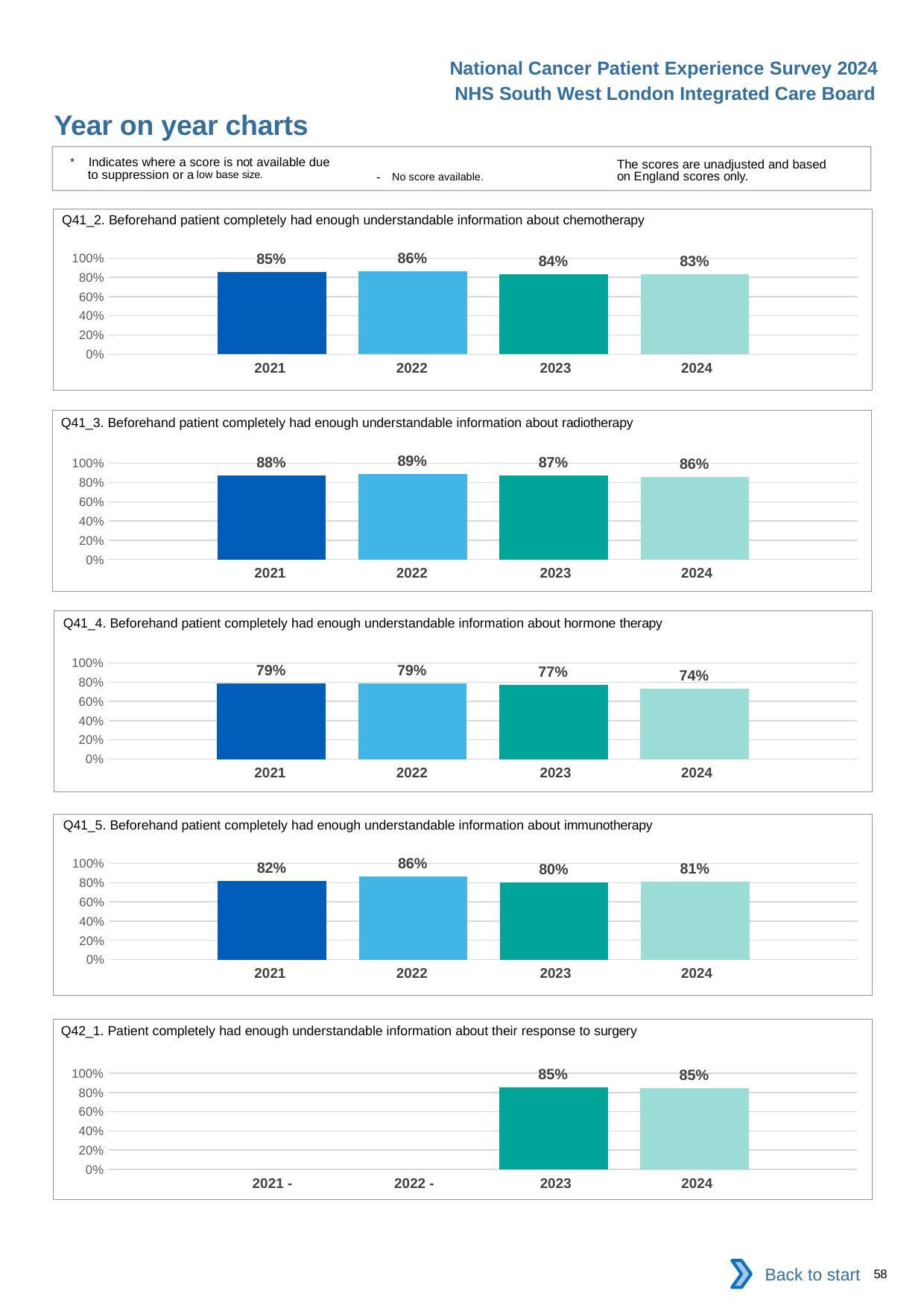

National Cancer Patient Experience Survey 2024
NHS South West London Integrated Care Board
Year on year charts

*  Indicates where a score is not available due to suppression or a low base size.
The scores are unadjusted and based on England scores only.
- No score available.
Q41_2. Beforehand patient completely had enough understandable information about chemotherapy

### Chart

| Category | 2021 | 2022 | 2023 | 2024 |
|---|---|---|---|---|
| Category 1 | 0.8544776 | 0.8608583 | 0.8355664 | 0.8341014 |
| 2021 | 2022 | 2023 | 2024 |
| --- | --- | --- | --- |
Q41_3. Beforehand patient completely had enough understandable information about radiotherapy

### Chart

| Category | 2021 | 2022 | 2023 | 2024 |
|---|---|---|---|---|
| Category 1 | 0.8763797 | 0.8918919 | 0.8702461 | 0.8576923 |
| 2021 | 2022 | 2023 | 2024 |
| --- | --- | --- | --- |
Q41_4. Beforehand patient completely had enough understandable information about hormone therapy

### Chart

| Category | 2021 | 2022 | 2023 | 2024 |
|---|---|---|---|---|
| Category 1 | 0.7902622 | 0.7854545 | 0.7738095 | 0.7350427 |
| 2021 | 2022 | 2023 | 2024 |
| --- | --- | --- | --- |
Q41_5. Beforehand patient completely had enough understandable information about immunotherapy

### Chart

| Category | 2021 | 2022 | 2023 | 2024 |
|---|---|---|---|---|
| Category 1 | 0.8178439 | 0.8625954 | 0.8019169 | 0.8095238 |
| 2021 | 2022 | 2023 | 2024 |
| --- | --- | --- | --- |
Q42_1. Patient completely had enough understandable information about their response to surgery

### Chart

| Category | 2021 | 2022 | 2023 | 2024 |
|---|---|---|---|---|
| Category 1 | None | None | 0.8539474 | 0.8484848 |
| 2021 - | 2022 - | 2023 | 2024 |
| --- | --- | --- | --- |
Back to start

58